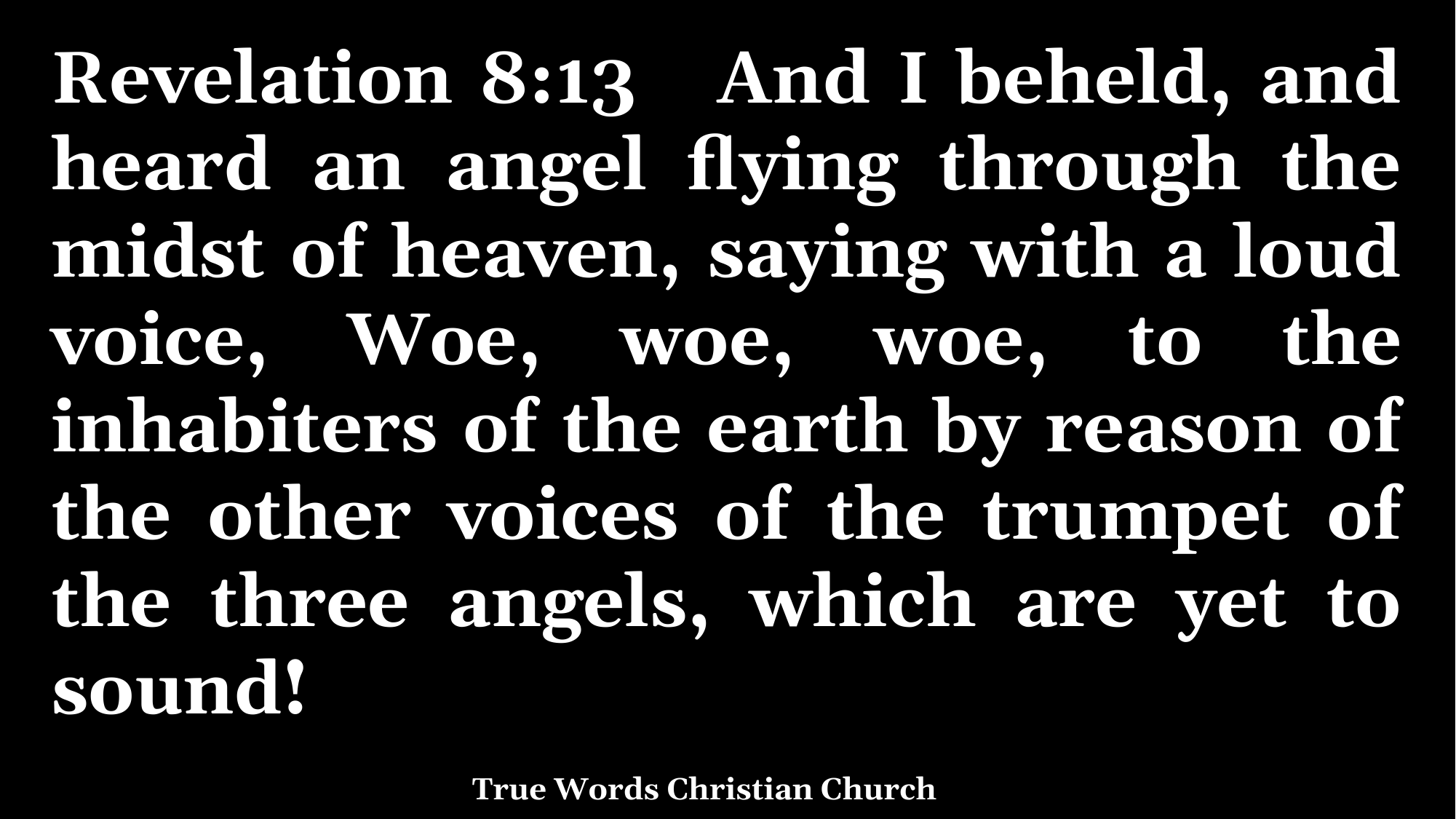

Revelation 8:13   And I beheld, and heard an angel flying through the midst of heaven, saying with a loud voice, Woe, woe, woe, to the inhabiters of the earth by reason of the other voices of the trumpet of the three angels, which are yet to sound!
True Words Christian Church